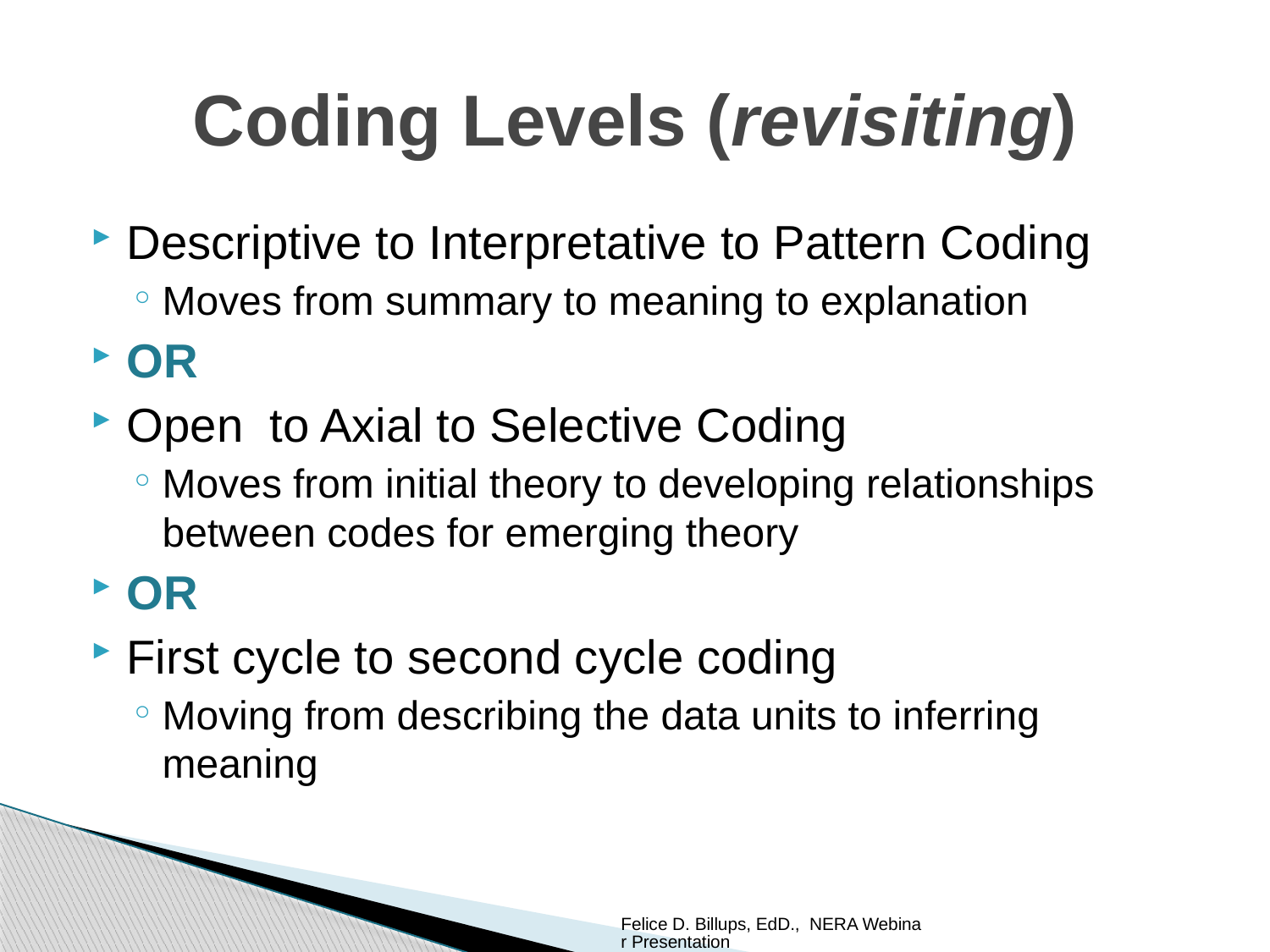

# Coding Levels (revisiting)
Descriptive to Interpretative to Pattern Coding
Moves from summary to meaning to explanation
OR
Open  to Axial to Selective Coding
Moves from initial theory to developing relationships between codes for emerging theory
OR
First cycle to second cycle coding
Moving from describing the data units to inferring meaning
Felice D. Billups, EdD.,  NERA Webinar Presentation